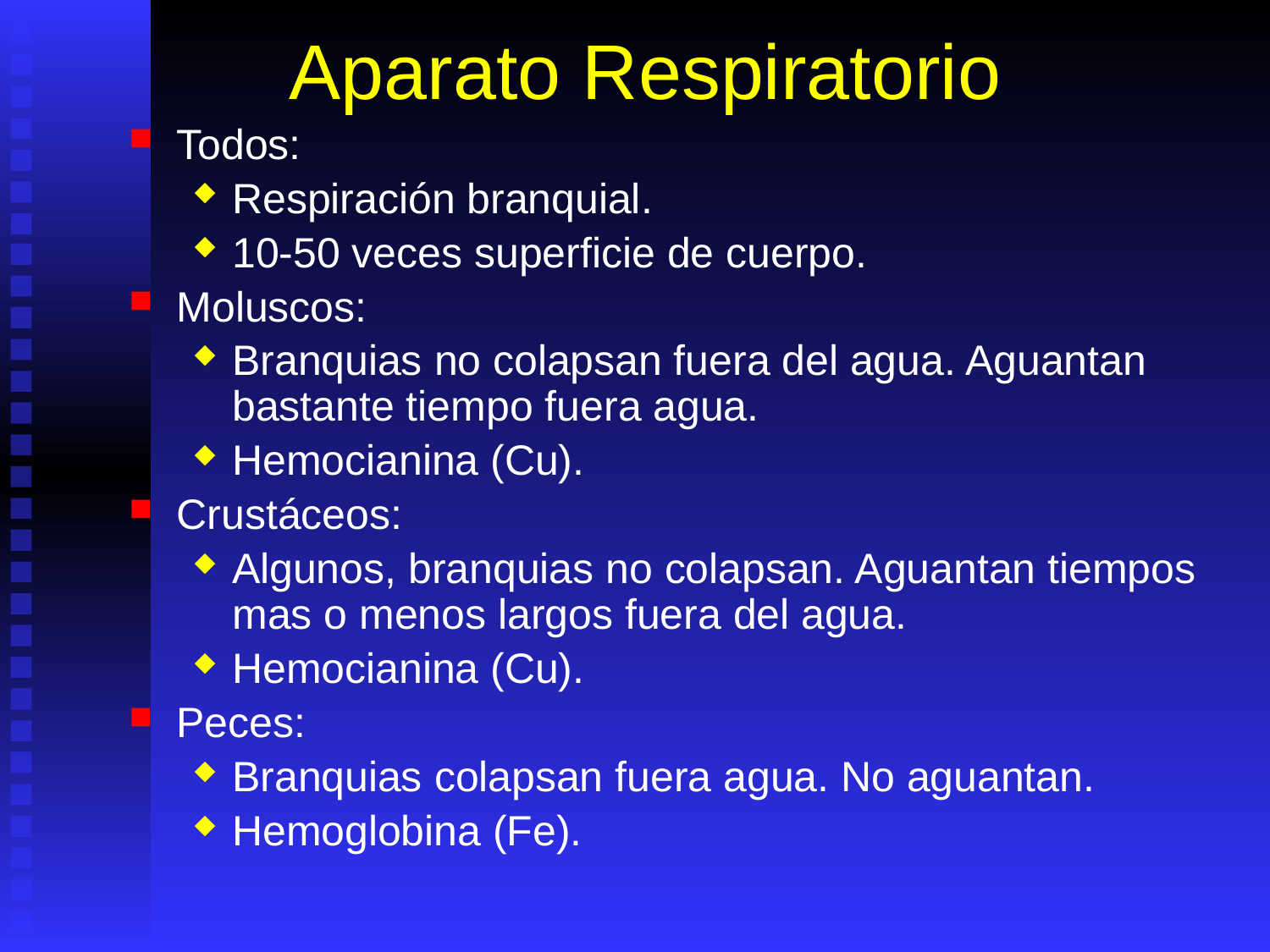

# Aparato Respiratorio
Todos:
Respiración branquial.
10-50 veces superficie de cuerpo.
Moluscos:
Branquias no colapsan fuera del agua. Aguantan bastante tiempo fuera agua.
Hemocianina (Cu).
Crustáceos:
Algunos, branquias no colapsan. Aguantan tiempos mas o menos largos fuera del agua.
Hemocianina (Cu).
Peces:
Branquias colapsan fuera agua. No aguantan.
Hemoglobina (Fe).